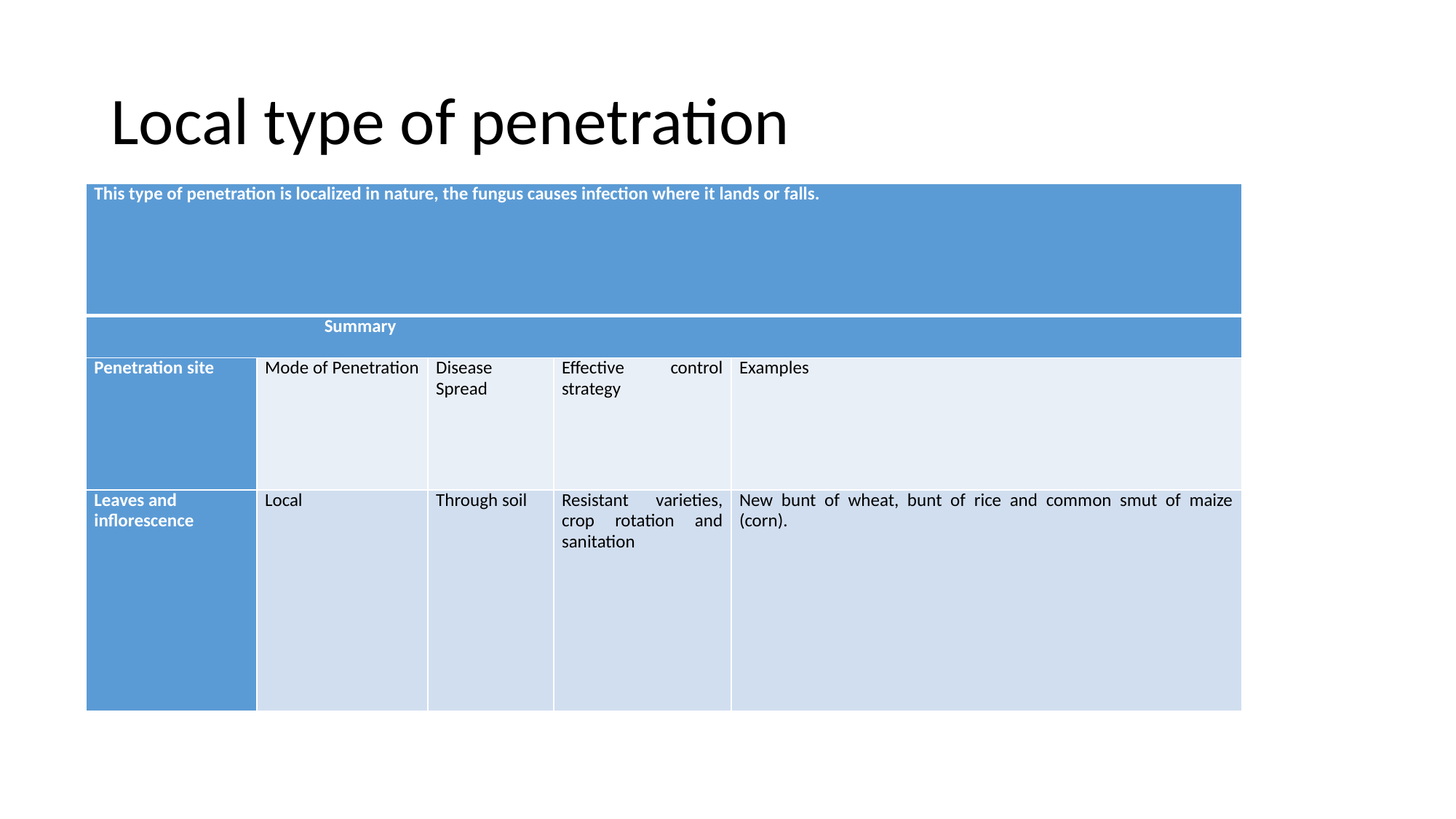

# Local type of penetration
| This type of penetration is localized in nature, the fungus causes infection where it lands or falls. |  |  |  |  |
| --- | --- | --- | --- | --- |
| Summary |  |  |  |  |
| Penetration site | Mode of Penetration | Disease Spread | Effective control strategy | Examples |
| Leaves and inflorescence | Local | Through soil | Resistant varieties, crop rotation and sanitation | New bunt of wheat, bunt of rice and common smut of maize (corn). |